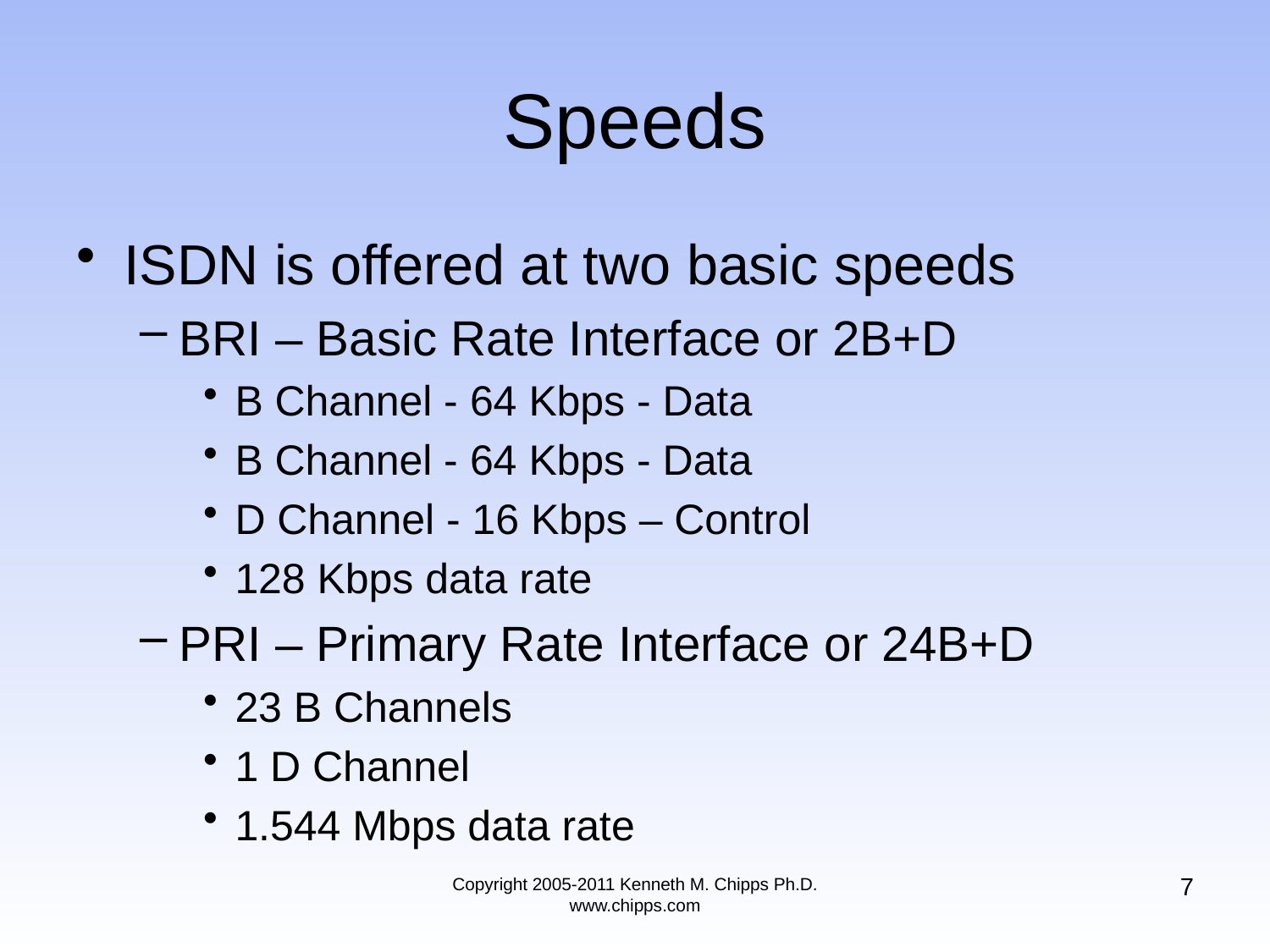

# Speeds
ISDN is offered at two basic speeds
BRI – Basic Rate Interface or 2B+D
B Channel - 64 Kbps - Data
B Channel - 64 Kbps - Data
D Channel - 16 Kbps – Control
128 Kbps data rate
PRI – Primary Rate Interface or 24B+D
23 B Channels
1 D Channel
1.544 Mbps data rate
7
Copyright 2005-2011 Kenneth M. Chipps Ph.D. www.chipps.com